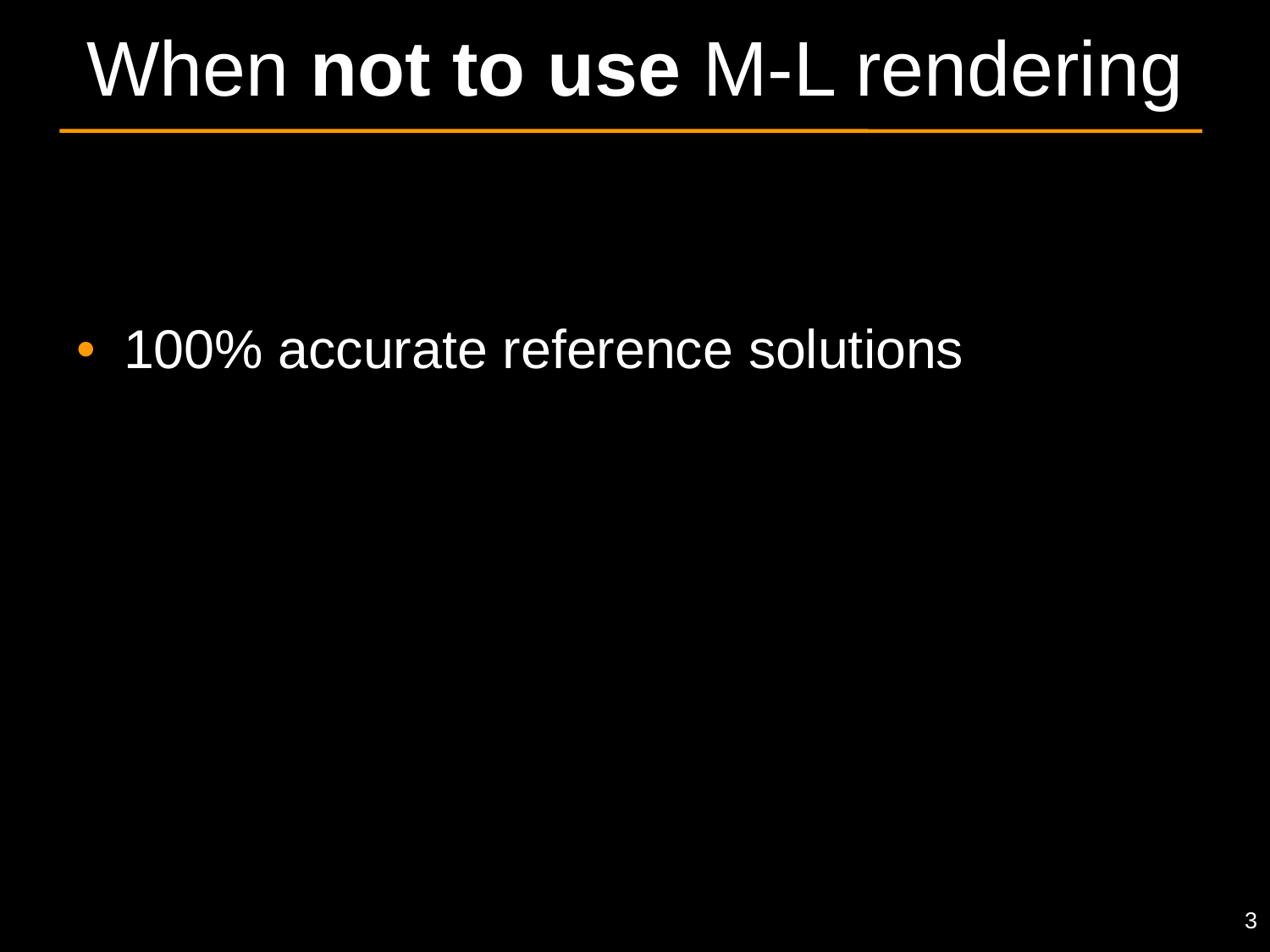

# When not to use M-L rendering

100% accurate reference solutions

3